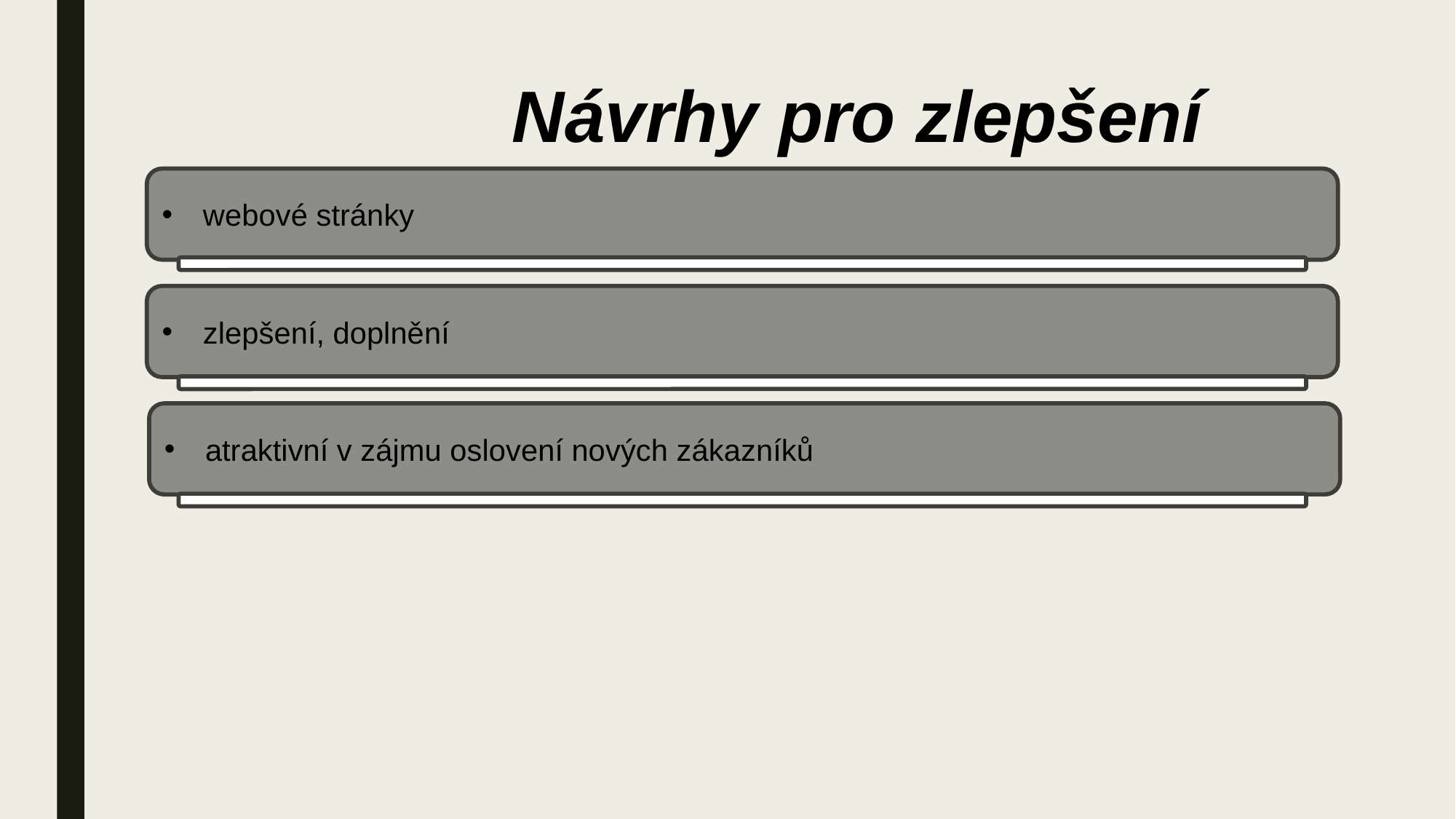

Návrhy pro zlepšení
webové stránky

zlepšení, doplnění

atraktivní v zájmu oslovení nových zákazníků